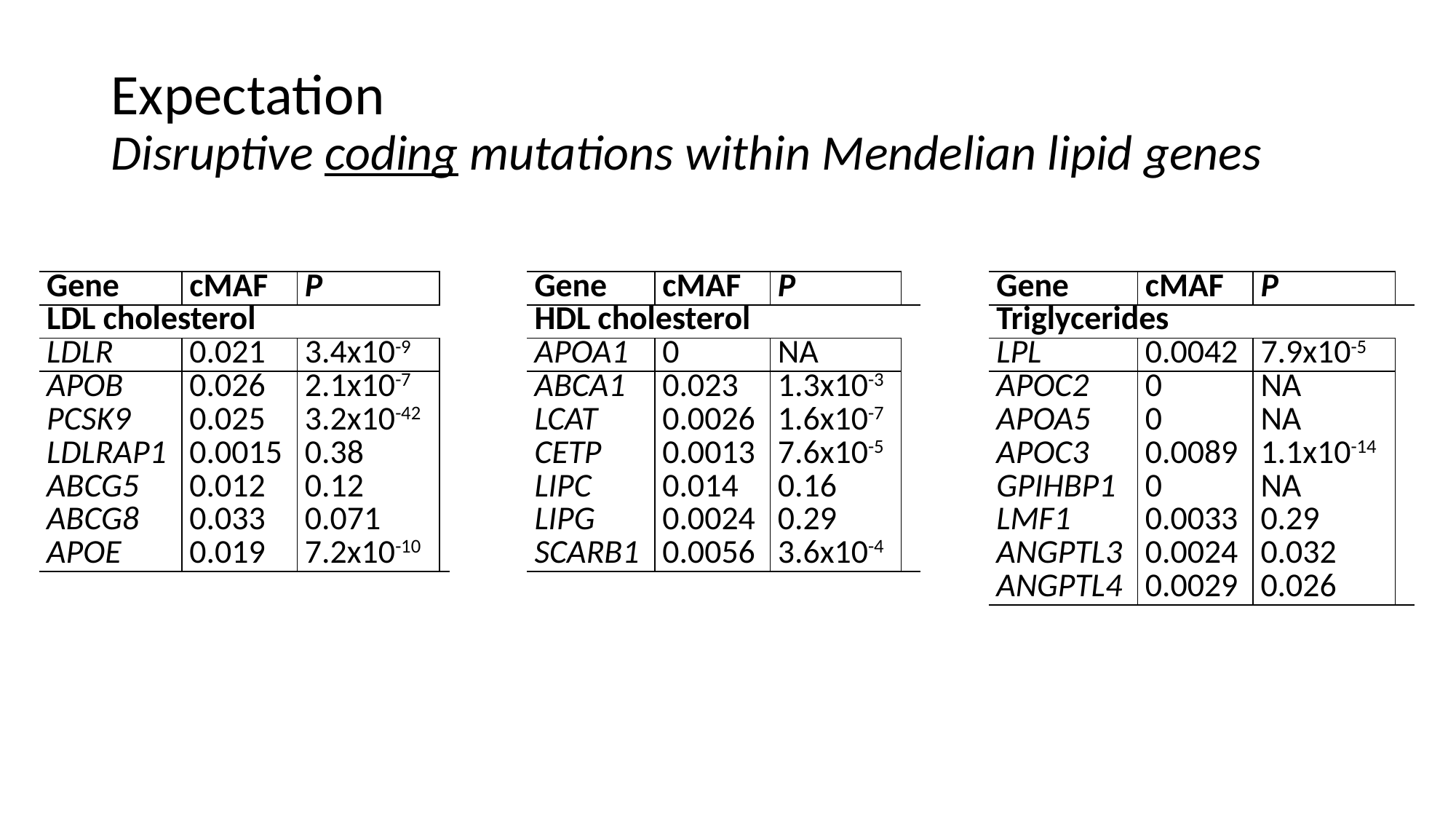

# Expectation Disruptive coding mutations within Mendelian lipid genes
| Gene | cMAF | P |  |
| --- | --- | --- | --- |
| LDL cholesterol |  |  |  |
| LDLR | 0.021 | 3.4x10-9 |  |
| APOB | 0.026 | 2.1x10-7 |  |
| PCSK9 | 0.025 | 3.2x10-42 |  |
| LDLRAP1 | 0.0015 | 0.38 |  |
| ABCG5 | 0.012 | 0.12 |  |
| ABCG8 | 0.033 | 0.071 |  |
| APOE | 0.019 | 7.2x10-10 |  |
| Gene | cMAF | P |  |
| --- | --- | --- | --- |
| HDL cholesterol |  |  |  |
| APOA1 | 0 | NA |  |
| ABCA1 | 0.023 | 1.3x10-3 |  |
| LCAT | 0.0026 | 1.6x10-7 |  |
| CETP | 0.0013 | 7.6x10-5 |  |
| LIPC | 0.014 | 0.16 |  |
| LIPG | 0.0024 | 0.29 |  |
| SCARB1 | 0.0056 | 3.6x10-4 |  |
| Gene | cMAF | P |  |
| --- | --- | --- | --- |
| Triglycerides |  |  |  |
| LPL | 0.0042 | 7.9x10-5 |  |
| APOC2 | 0 | NA |  |
| APOA5 | 0 | NA |  |
| APOC3 | 0.0089 | 1.1x10-14 |  |
| GPIHBP1 | 0 | NA |  |
| LMF1 | 0.0033 | 0.29 |  |
| ANGPTL3 | 0.0024 | 0.032 |  |
| ANGPTL4 | 0.0029 | 0.026 |  |